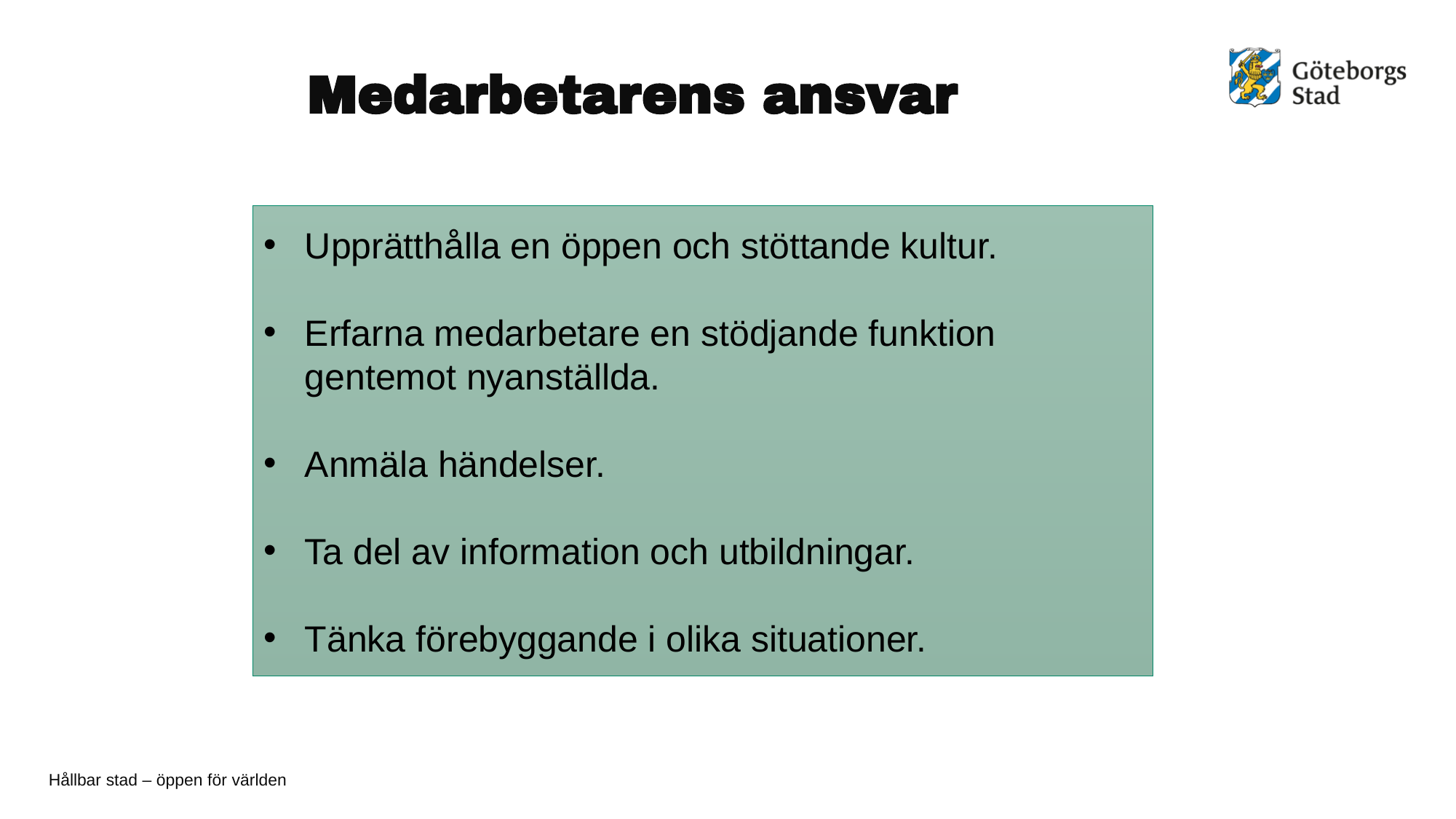

# Medarbetarens ansvar
Upprätthålla en öppen och stöttande kultur.

Erfarna medarbetare en stödjande funktion gentemot nyanställda.

Anmäla händelser.

Ta del av information och utbildningar.

Tänka förebyggande i olika situationer.